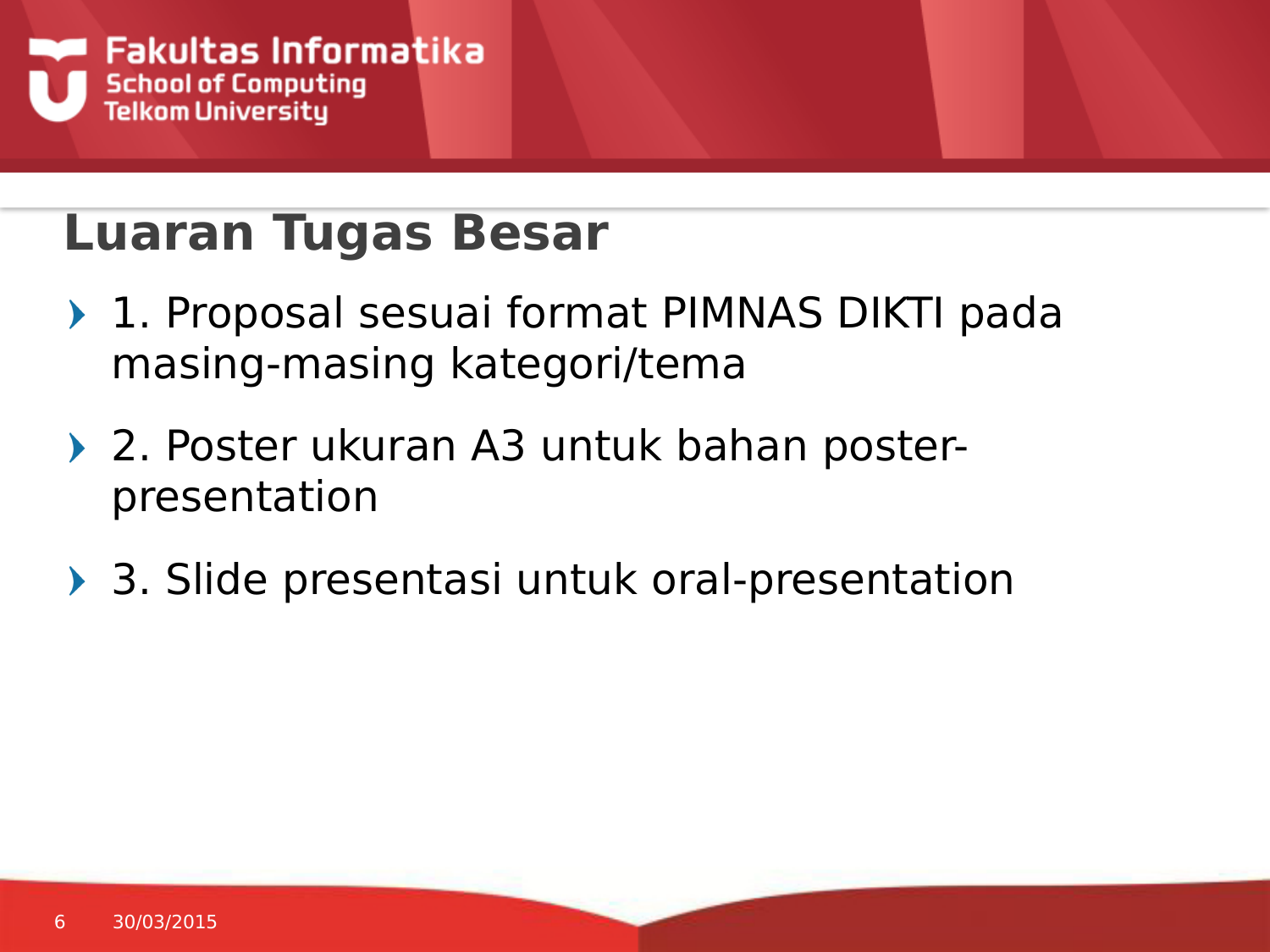

# Luaran Tugas Besar
1. Proposal sesuai format PIMNAS DIKTI pada masing-masing kategori/tema
2. Poster ukuran A3 untuk bahan poster-presentation
3. Slide presentasi untuk oral-presentation

6
30/03/2015